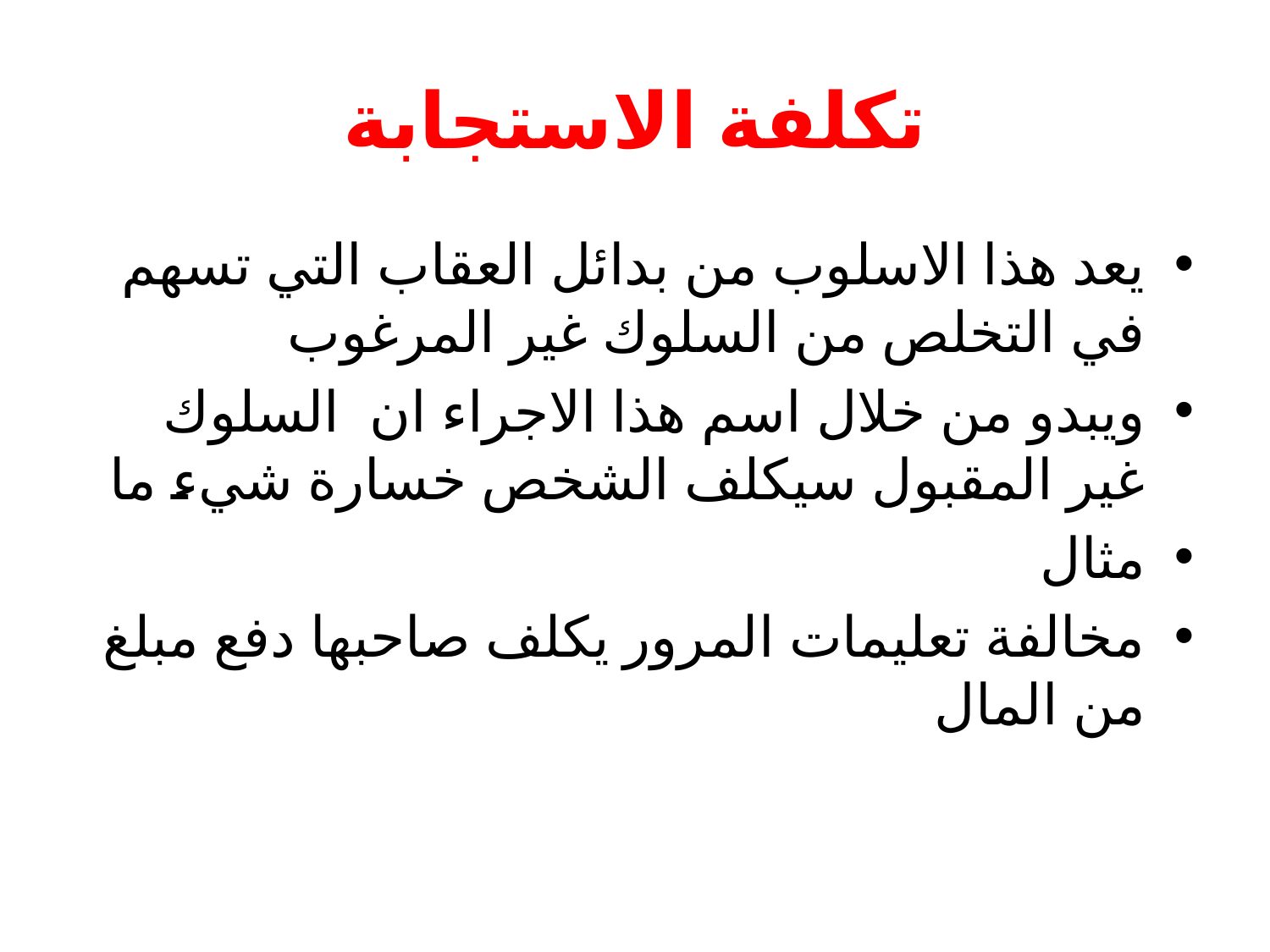

# تكلفة الاستجابة
يعد هذا الاسلوب من بدائل العقاب التي تسهم في التخلص من السلوك غير المرغوب
ويبدو من خلال اسم هذا الاجراء ان  السلوك غير المقبول سيكلف الشخص خسارة شيء ما
مثال
مخالفة تعليمات المرور يكلف صاحبها دفع مبلغ من المال